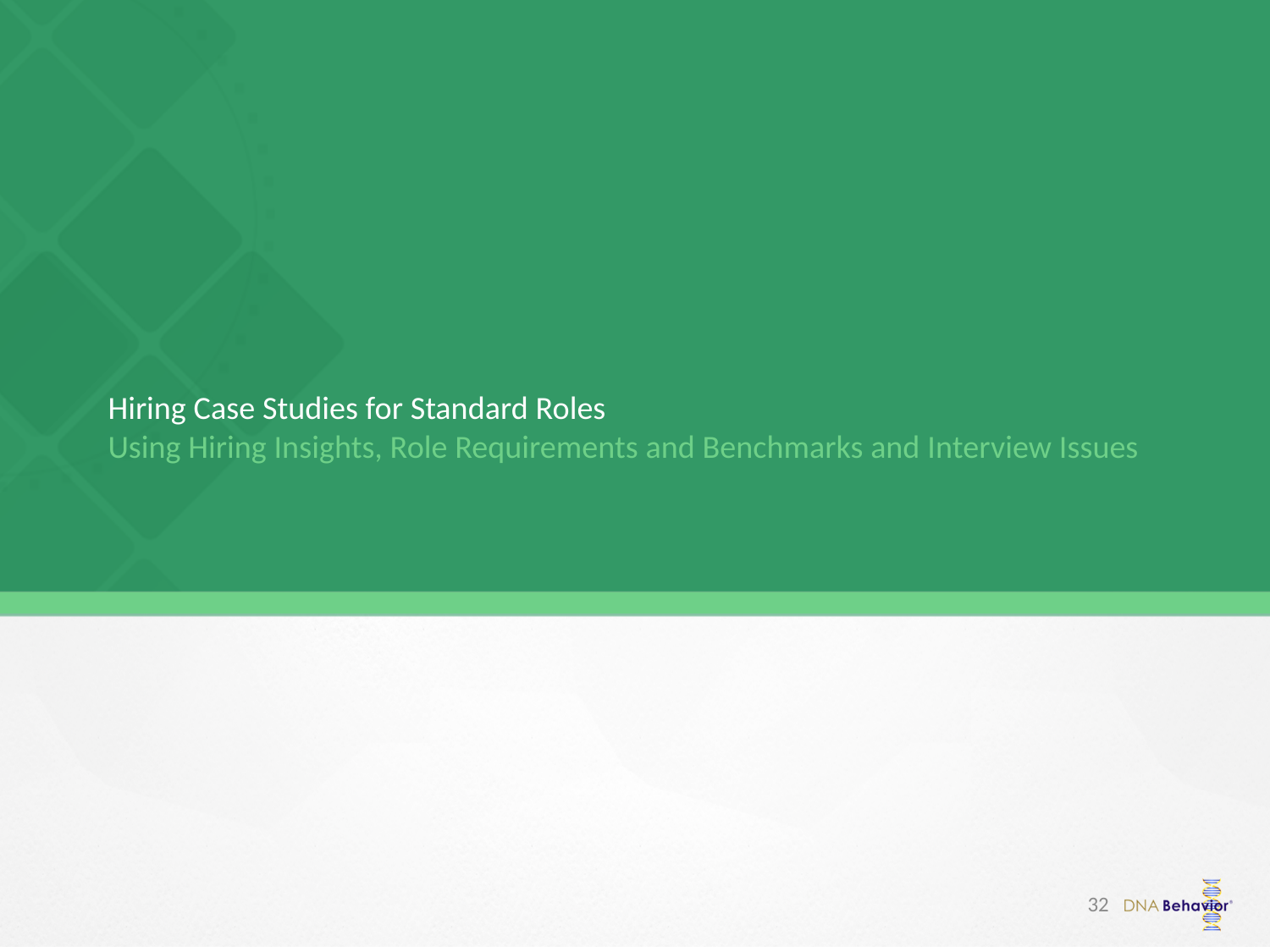

# Hiring Case Studies for Standard Roles Using Hiring Insights, Role Requirements and Benchmarks and Interview Issues

32